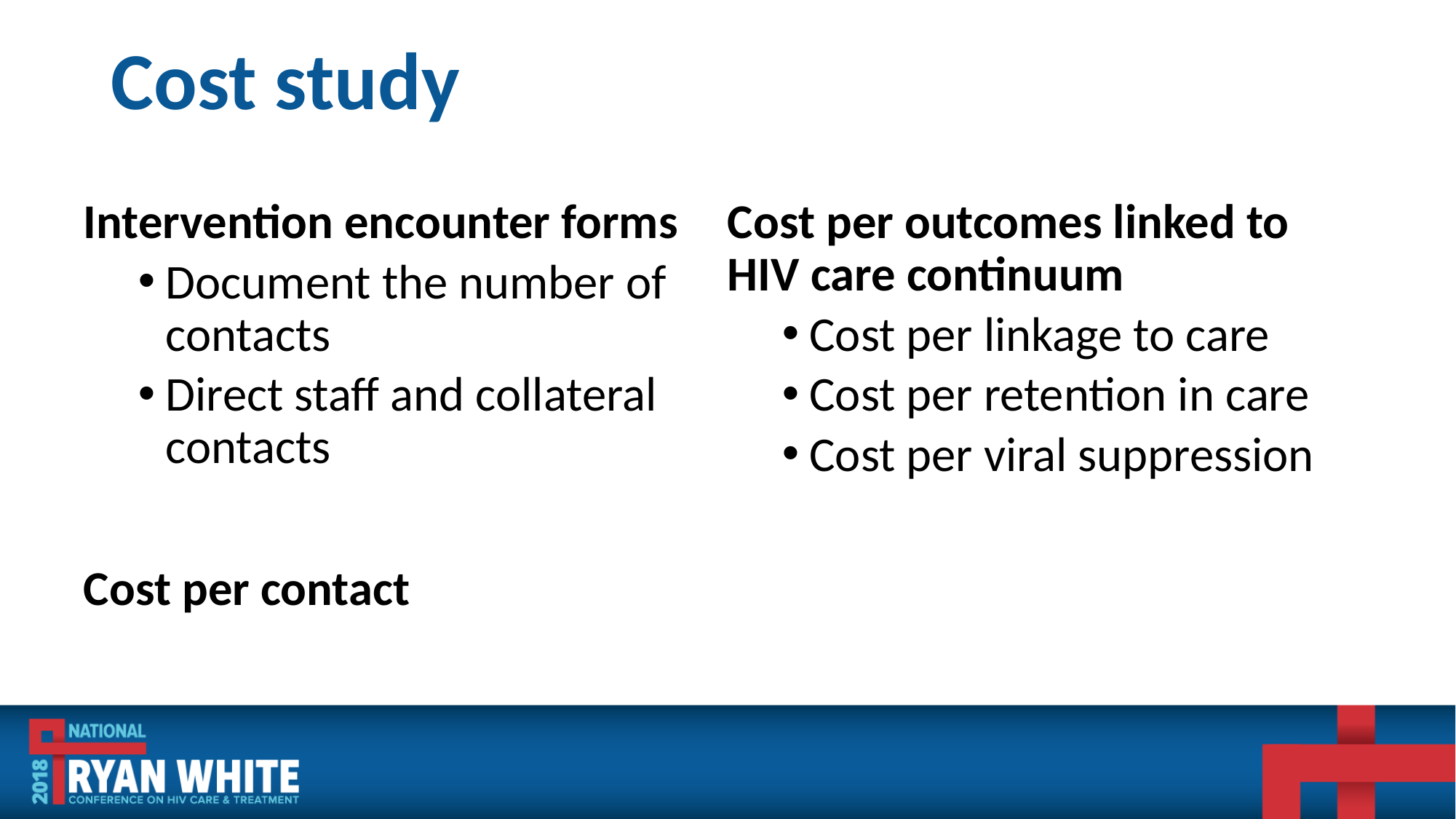

# Cost study
Intervention encounter forms
Document the number of contacts
Direct staff and collateral contacts

Cost per contact
Cost per outcomes linked to HIV care continuum
Cost per linkage to care
Cost per retention in care
Cost per viral suppression